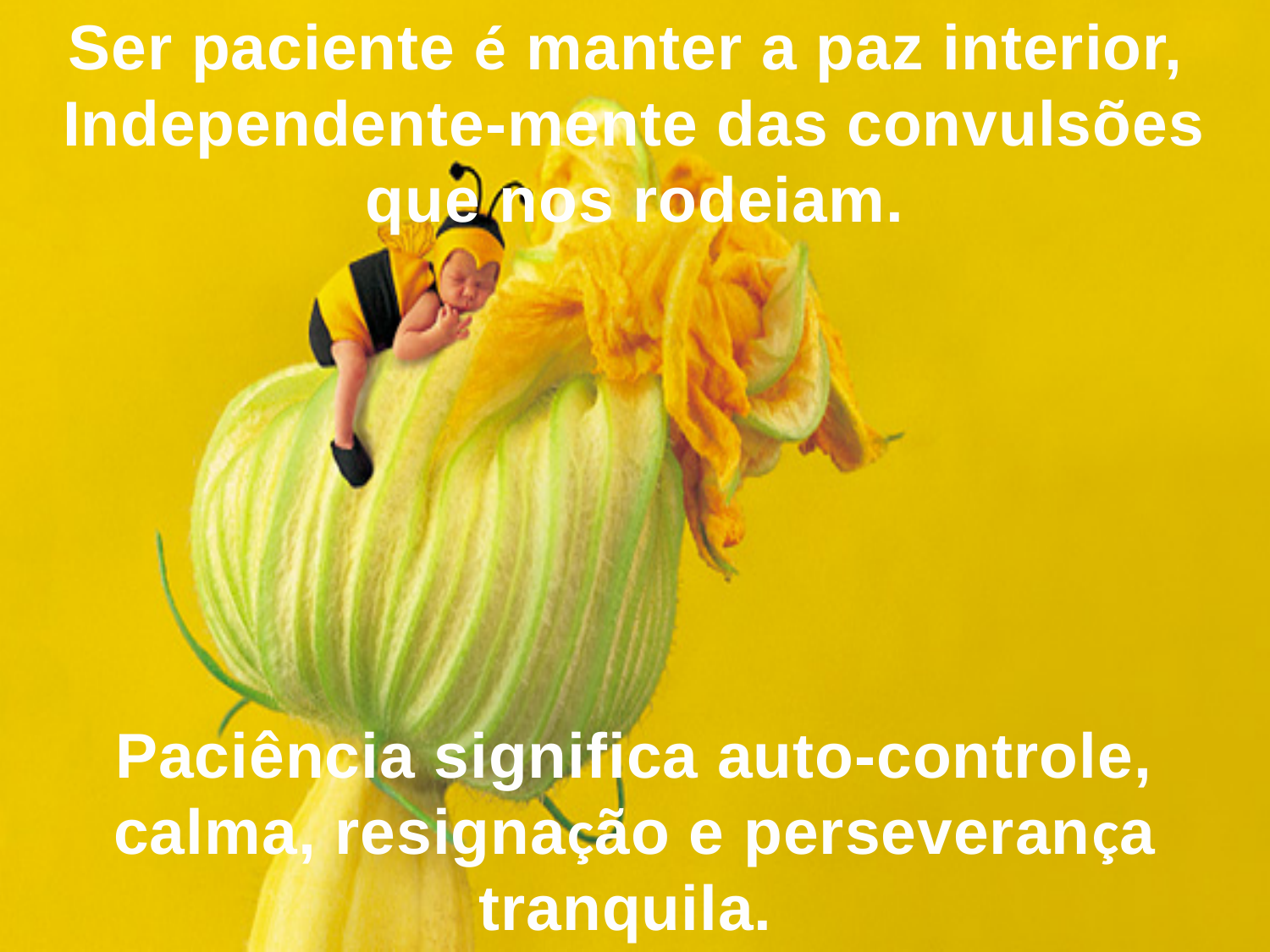

Ser paciente é manter a paz interior,
Independente-mente das convulsões que nos rodeiam.
Paciência significa auto-controle, calma, resignação e perseverança tranquila.